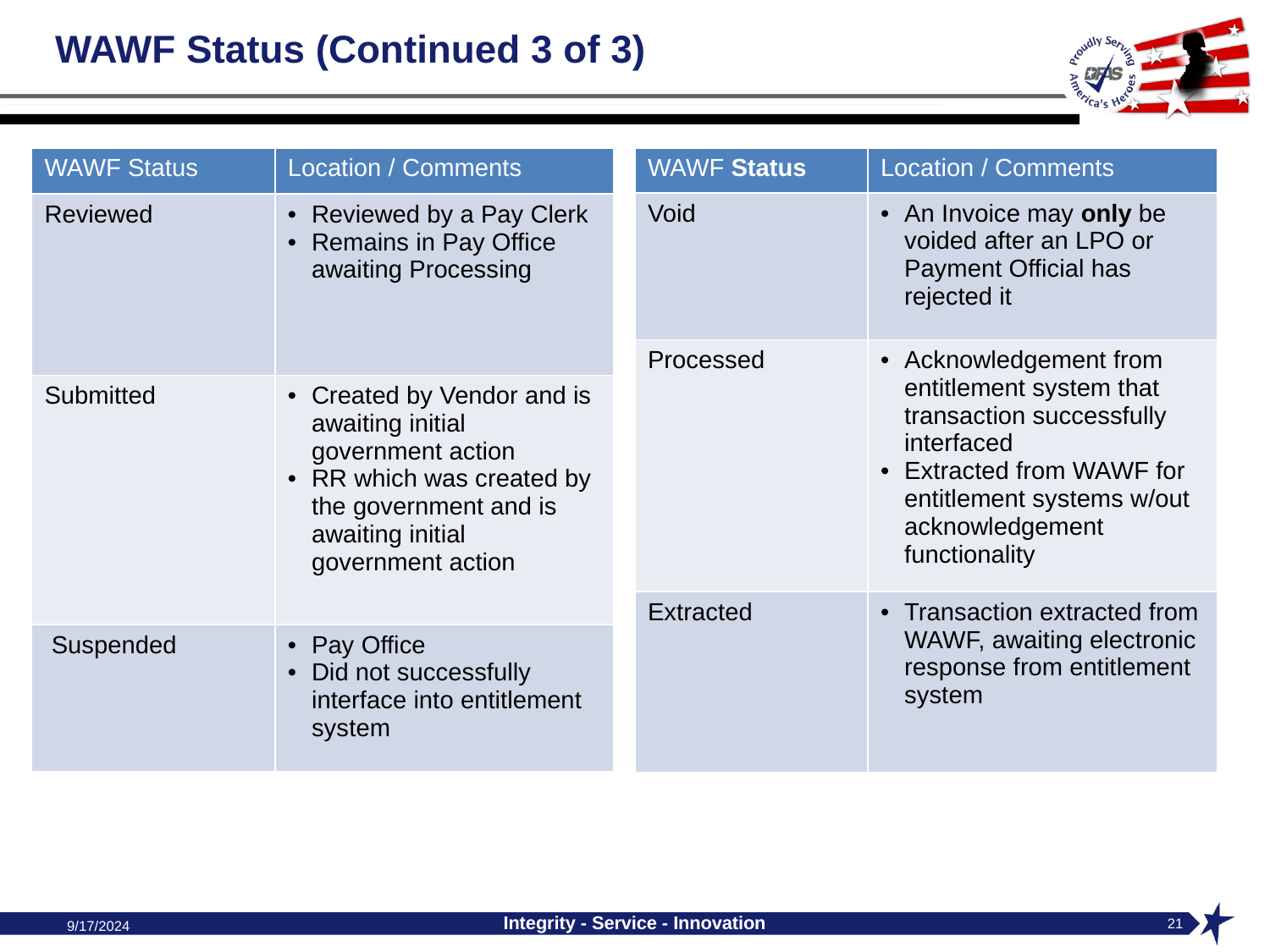

# WAWF Status (Continued 3 of 3)
| WAWF Status | Location / Comments |
| --- | --- |
| Reviewed | Reviewed by a Pay Clerk Remains in Pay Office awaiting Processing |
| Submitted | Created by Vendor and is awaiting initial government action RR which was created by the government and is awaiting initial government action |
| Suspended | Pay Office Did not successfully interface into entitlement system |
| WAWF Status | Location / Comments |
| --- | --- |
| Void | An Invoice may only be voided after an LPO or Payment Official has rejected it |
| Processed | Acknowledgement from entitlement system that transaction successfully interfaced Extracted from WAWF for entitlement systems w/out acknowledgement functionality |
| Extracted | Transaction extracted from WAWF, awaiting electronic response from entitlement system |
   9/17/2024
Integrity - Service - Innovation
21